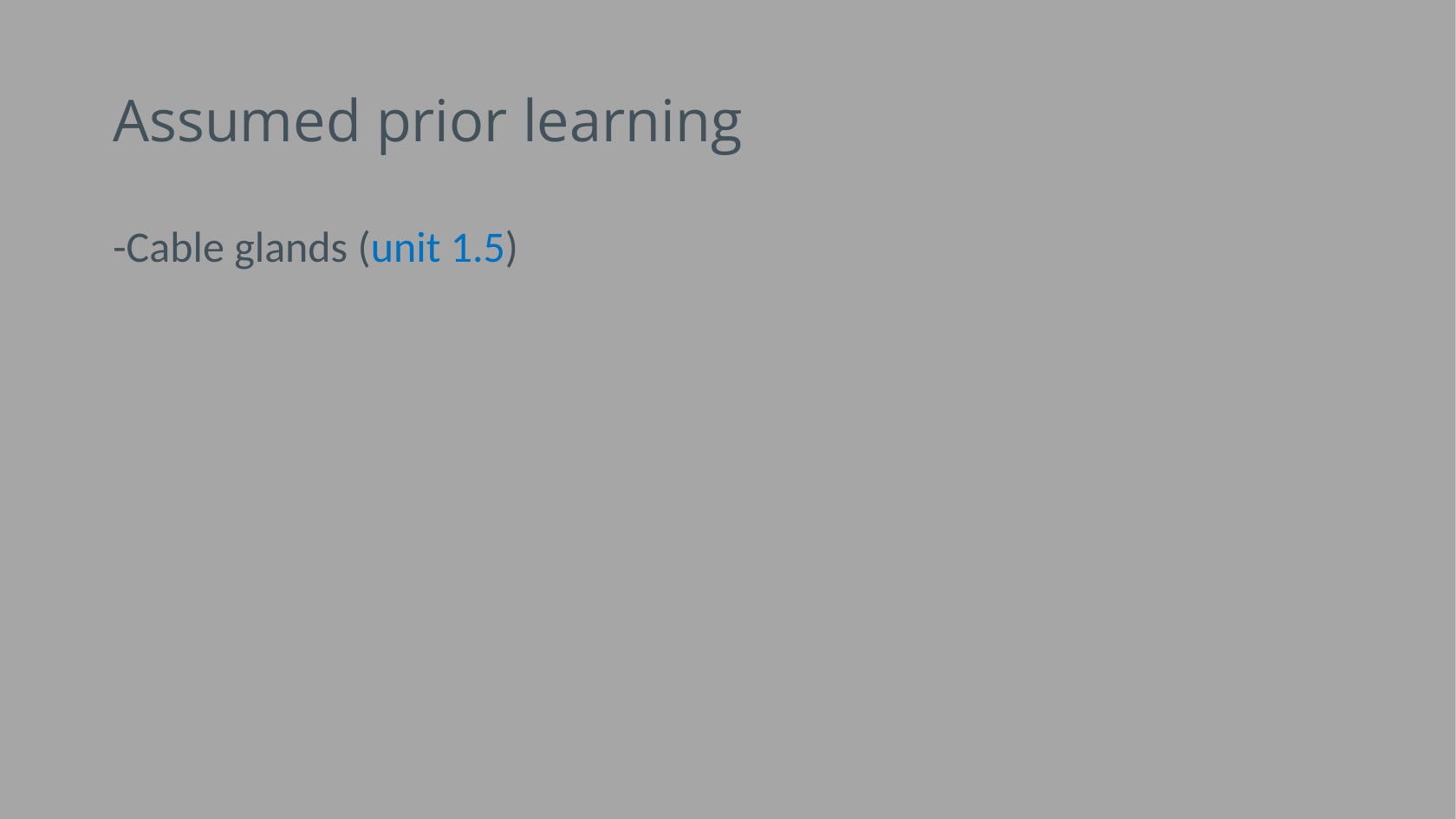

# Assumed prior learning
-Cable glands (unit 1.5)